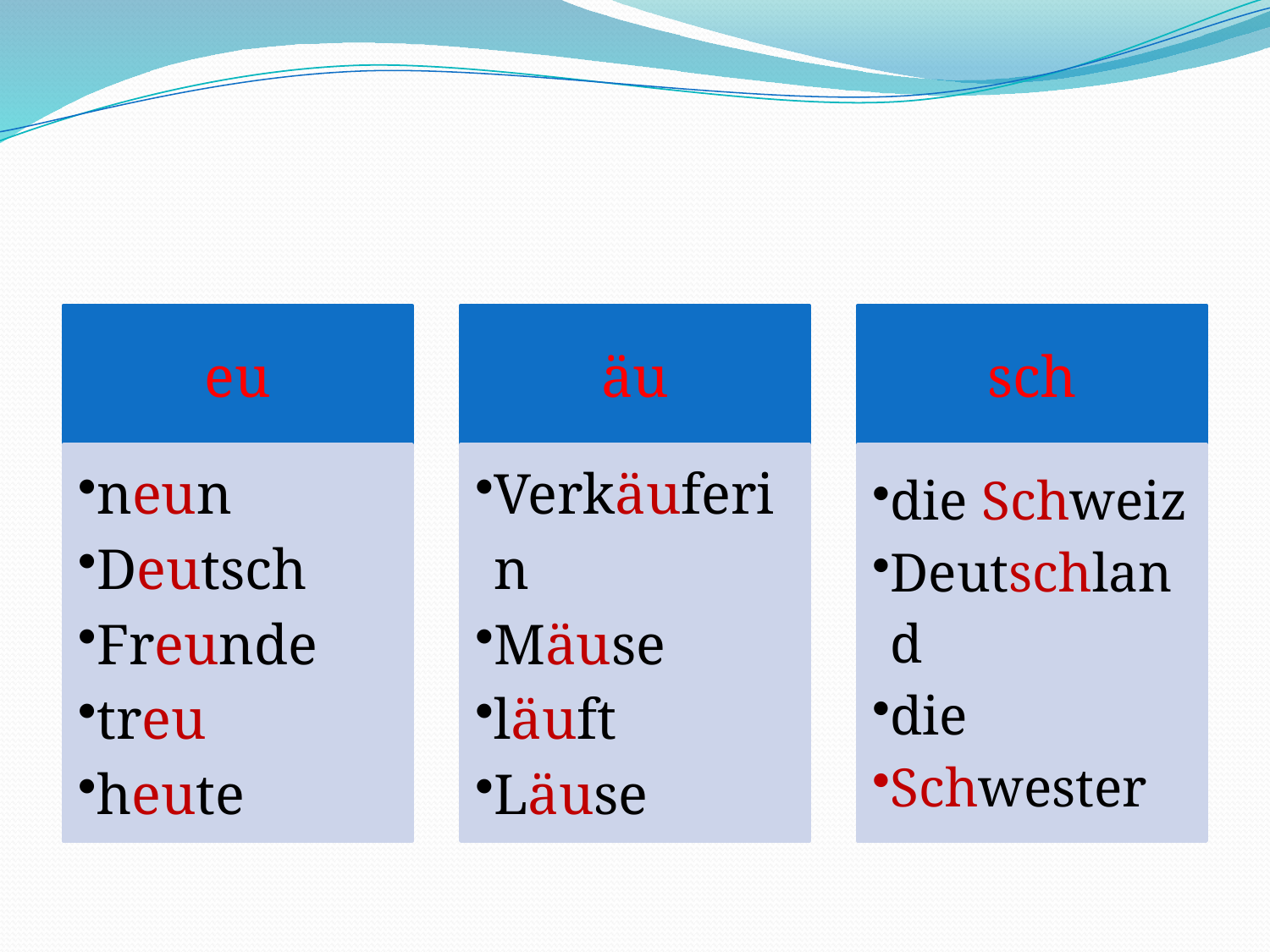

#
eu
neun
Deutsch
äu
Freunde
läuft
Mäuse
Verkäuferin
die
die Schweiz
sch
Deutschland
Schwester
treu
Läuse
heute